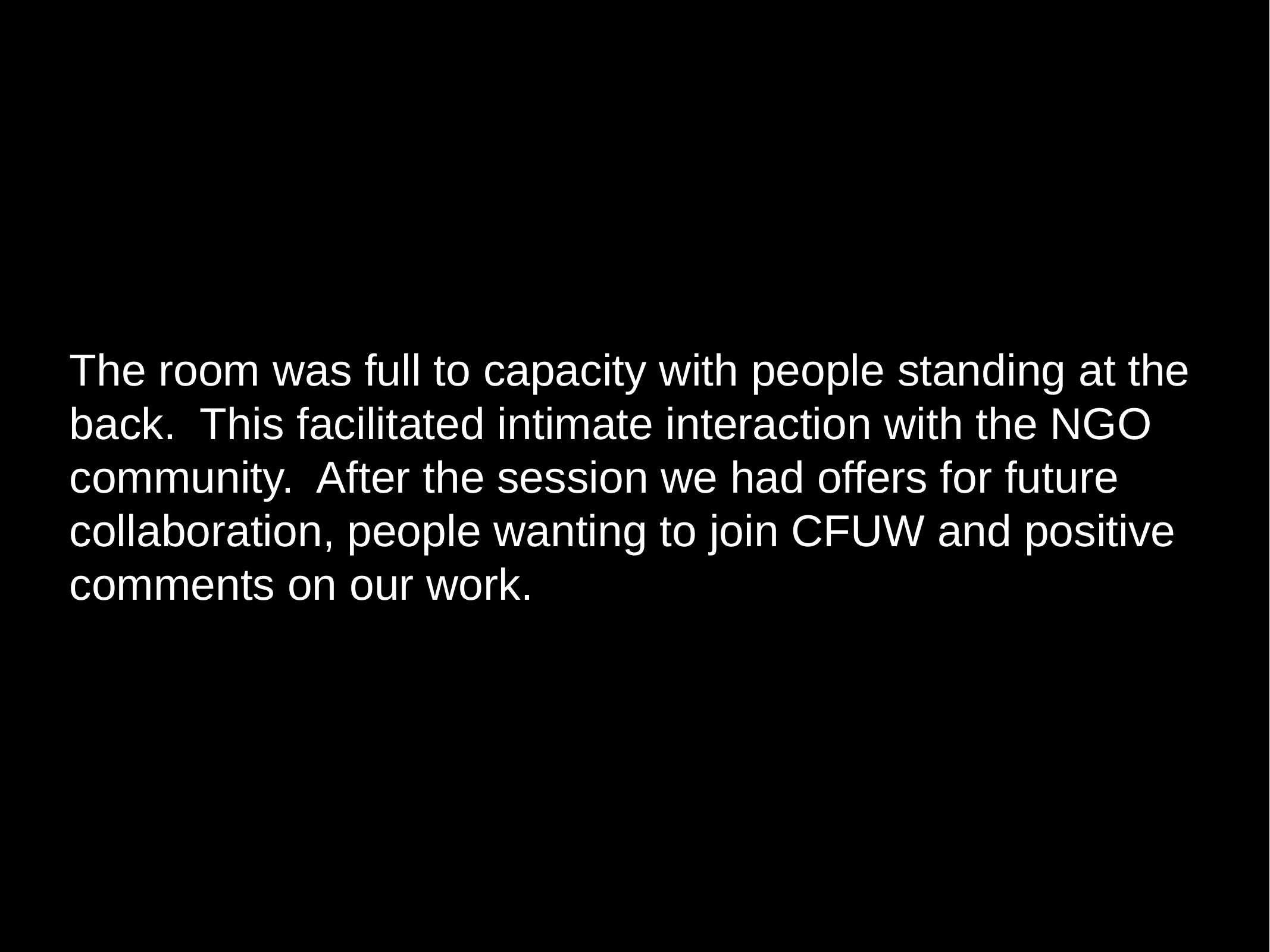

The room was full to capacity with people standing at the back.  This facilitated intimate interaction with the NGO community.  After the session we had offers for future collaboration, people wanting to join CFUW and positive comments on our work.